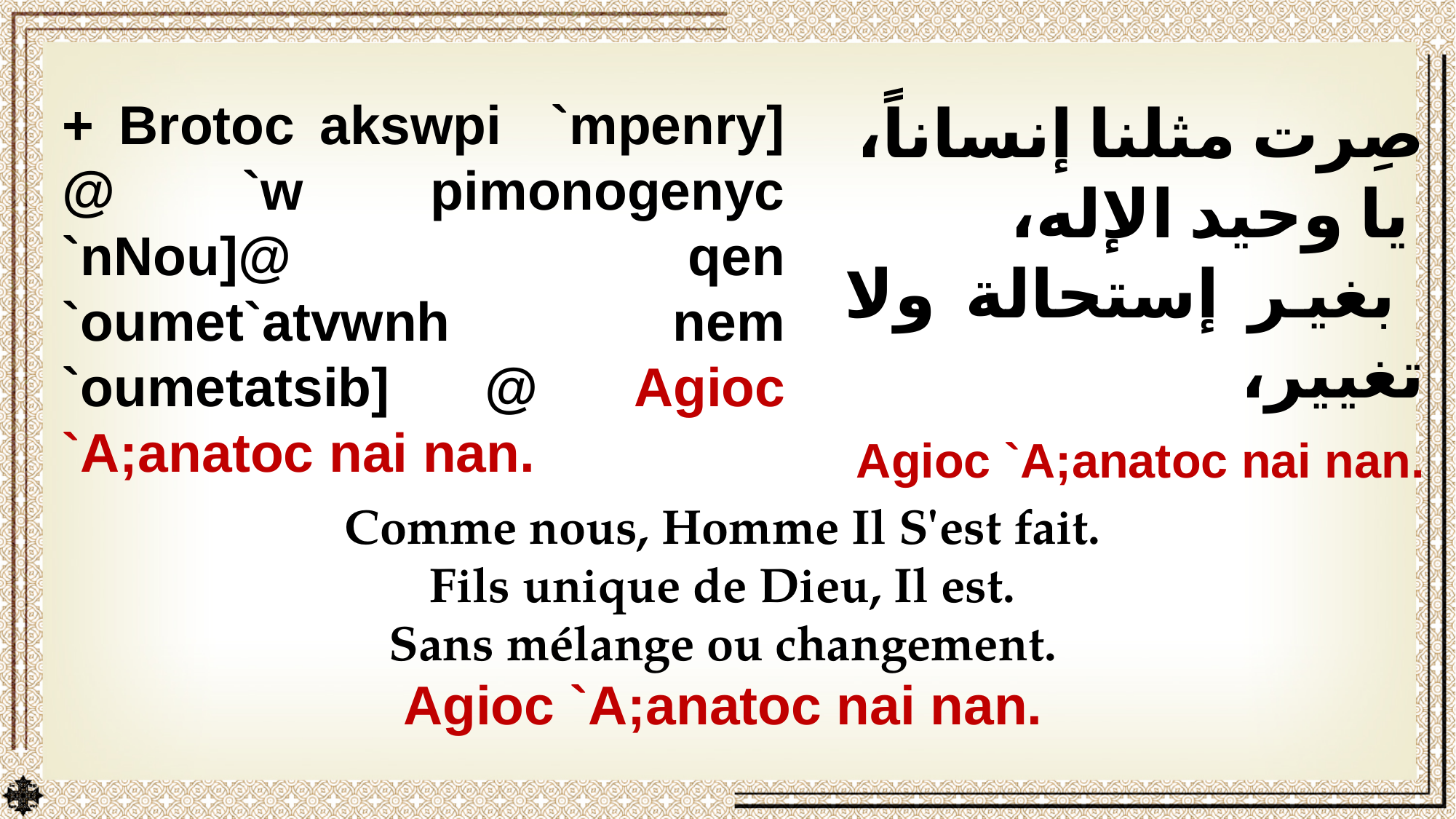

+ Brotoc akswpi  `mpenry] @ `w pimonogenyc `nNou]@ qen `oumet`atvwnh nem `oumetatsib] @ Agioc `A;anatoc nai nan.
صِرت مثلنا إنساناً،
 يا وحيد الإله،
 بغير إستحالة ولا تغيير،
 Agioc `A;anatoc nai nan.

Comme nous, Homme Il S'est fait.
Fils unique de Dieu, Il est.
Sans mélange ou changement.
 Agioc `A;anatoc nai nan.